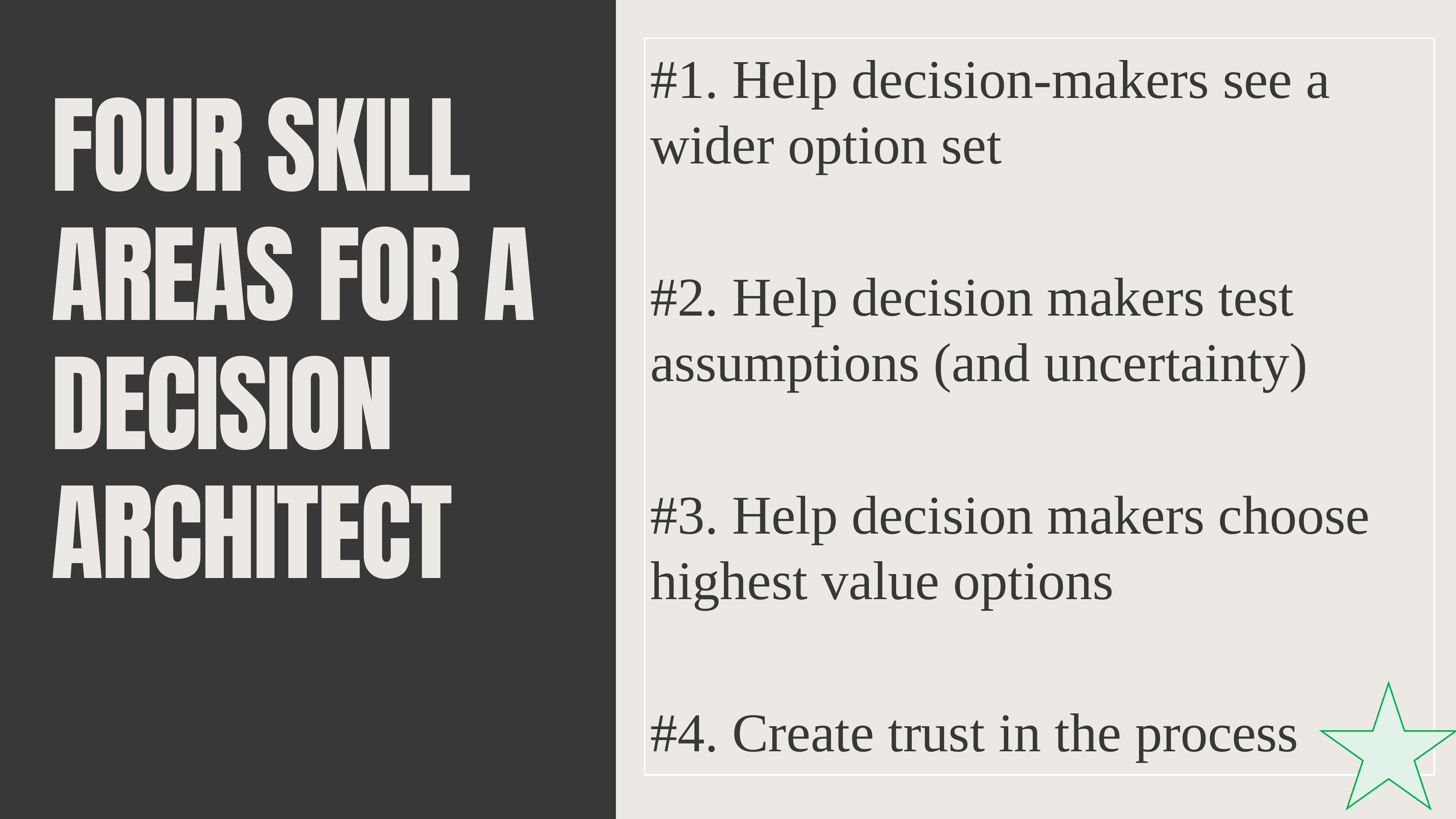

#1. Help decision-makers see a wider option set

#2. Help decision makers test assumptions (and uncertainty)

#3. Help decision makers choose highest value options

#4. Create trust in the process
# Four Skill areas for a decision Architect